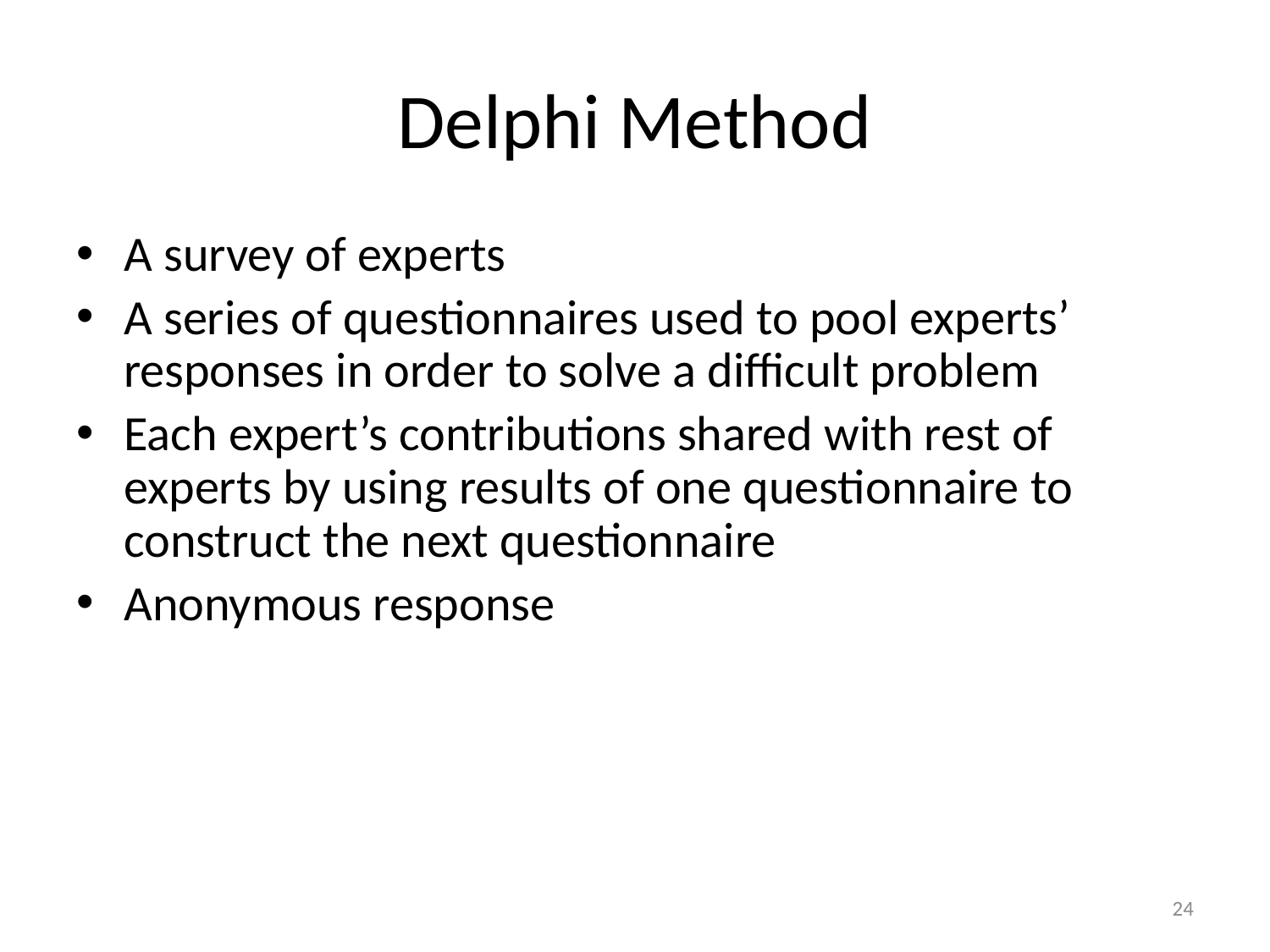

# Delphi Method
A survey of experts
A series of questionnaires used to pool experts’ responses in order to solve a difficult problem
Each expert’s contributions shared with rest of experts by using results of one questionnaire to construct the next questionnaire
Anonymous response
24